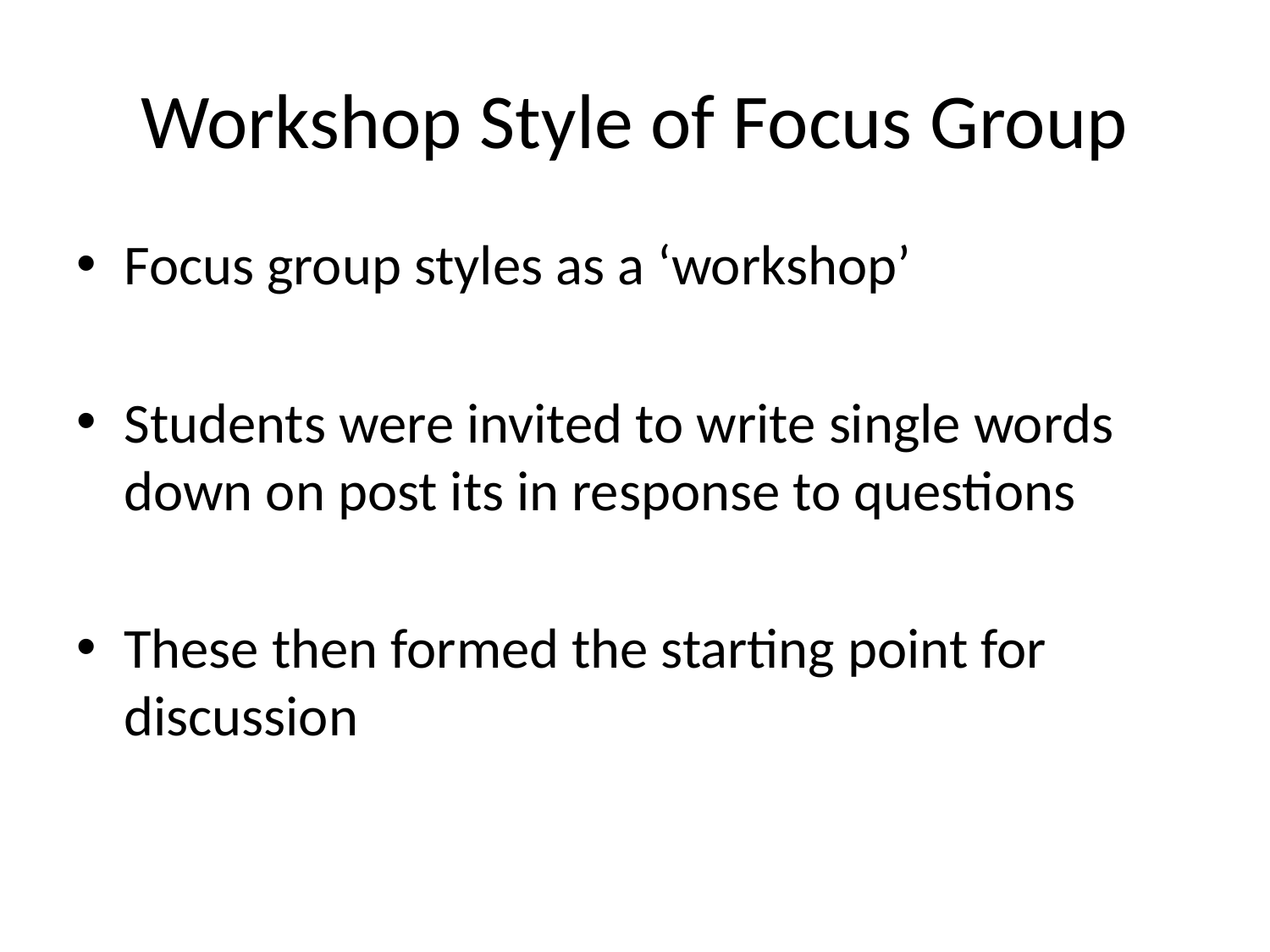

# Workshop Style of Focus Group
Focus group styles as a ‘workshop’

Students were invited to write single words down on post its in response to questions

These then formed the starting point for discussion